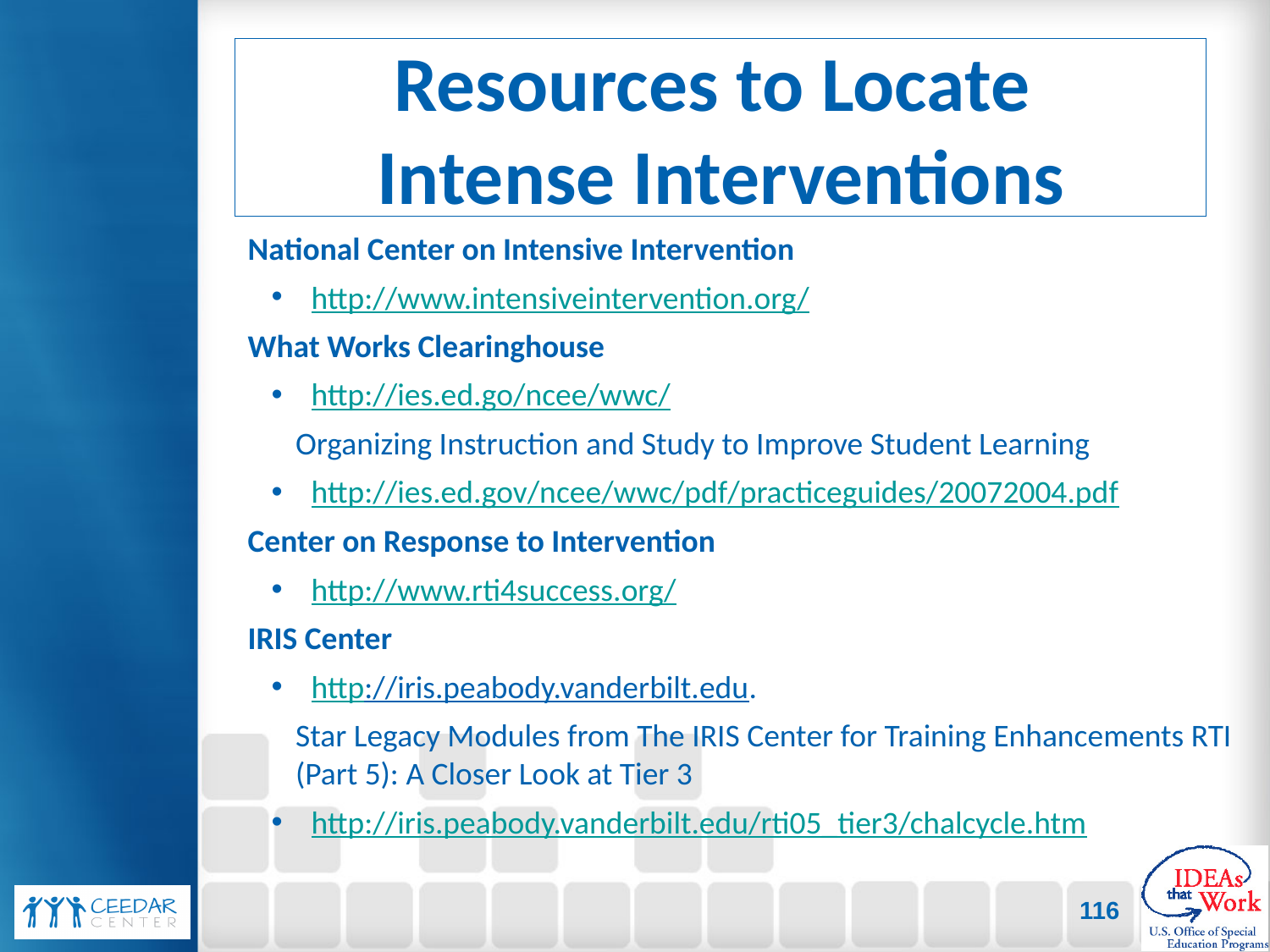

# Resources to Locate Intense Interventions
National Center on Intensive Intervention
http://www.intensiveintervention.org/
What Works Clearinghouse
http://ies.ed.go/ncee/wwc/
Organizing Instruction and Study to Improve Student Learning
http://ies.ed.gov/ncee/wwc/pdf/practiceguides/20072004.pdf
Center on Response to Intervention
http://www.rti4success.org/
IRIS Center
http://iris.peabody.vanderbilt.edu.
Star Legacy Modules from The IRIS Center for Training Enhancements RTI (Part 5): A Closer Look at Tier 3
http://iris.peabody.vanderbilt.edu/rti05_tier3/chalcycle.htm
116